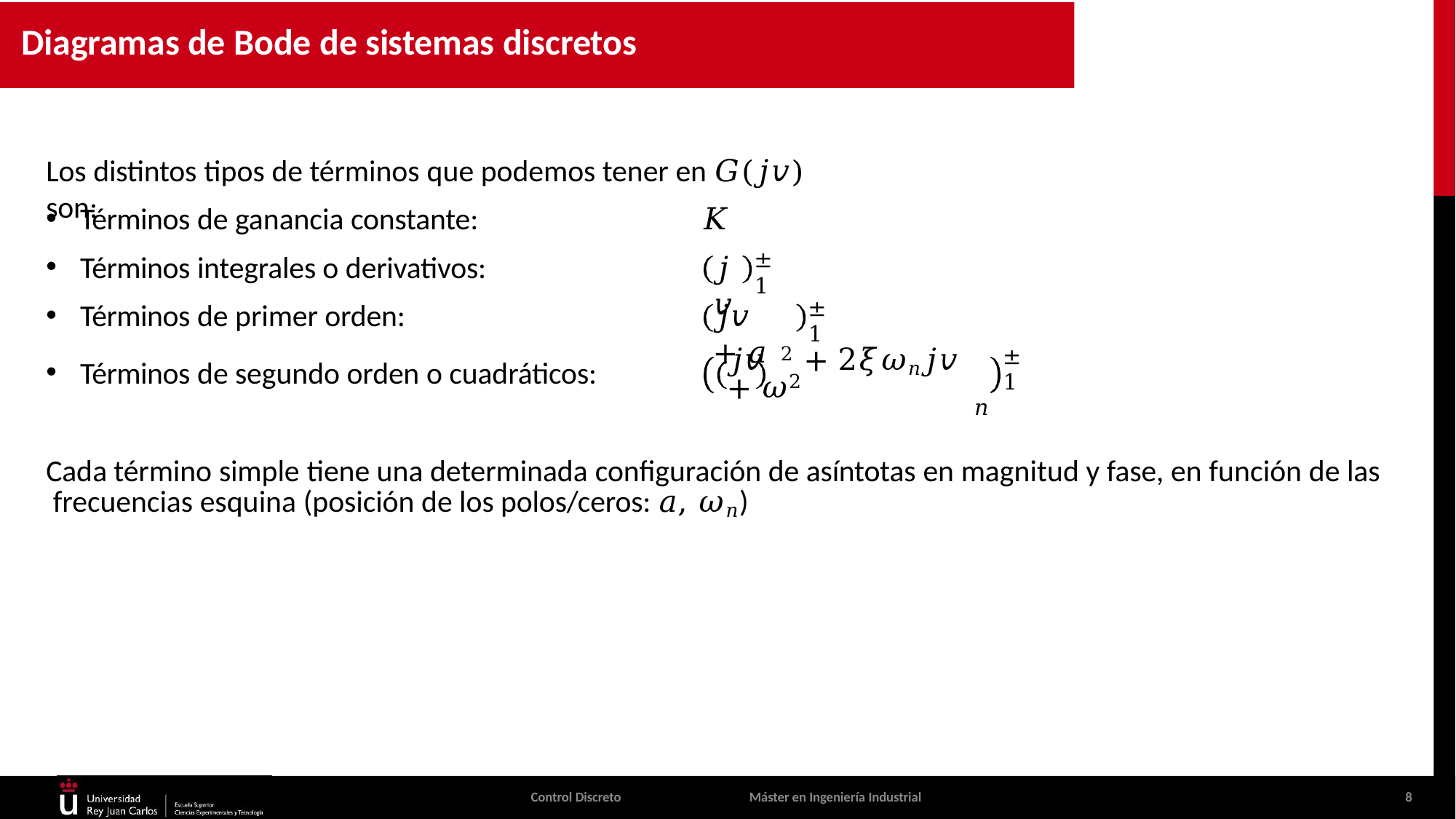

# Diagramas de Bode de sistemas discretos
Los distintos tipos de términos que podemos tener en 𝐺(𝑗𝑣) son:
Términos de ganancia constante:
Términos integrales o derivativos:
Términos de primer orden:
Términos de segundo orden o cuadráticos:
𝐾
𝑗𝑣
±1

±1
𝑗𝑣 + 𝑎

±1
𝑗𝑣 2 + 2𝜉𝜔𝑛𝑗𝑣 + 𝜔2
𝑛

Cada término simple tiene una determinada configuración de asíntotas en magnitud y fase, en función de las  frecuencias esquina (posición de los polos/ceros: 𝑎, 𝜔𝑛)
Control Discreto
Máster en Ingeniería Industrial
8